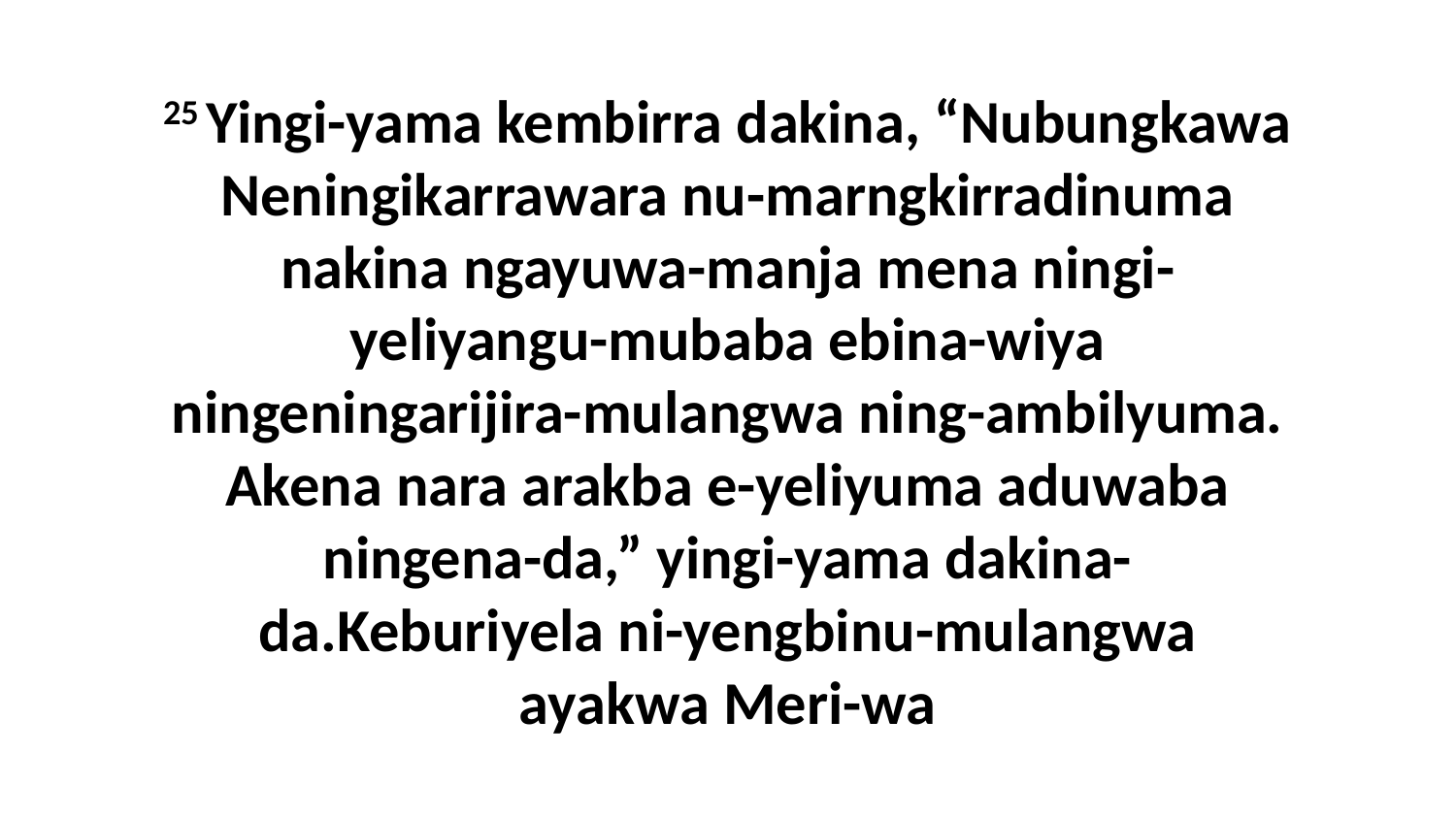

25 Yingi-yama kembirra dakina, “Nubungkawa Neningikarrawara nu-marngkirradinuma nakina ngayuwa-manja mena ningi-yeliyangu-mubaba ebina-wiya ningeningarijira-mulangwa ning-ambilyuma. Akena nara arakba e-yeliyuma aduwaba ningena-da,” yingi-yama dakina-da.Keburiyela ni-yengbinu-mulangwa ayakwa Meri-wa